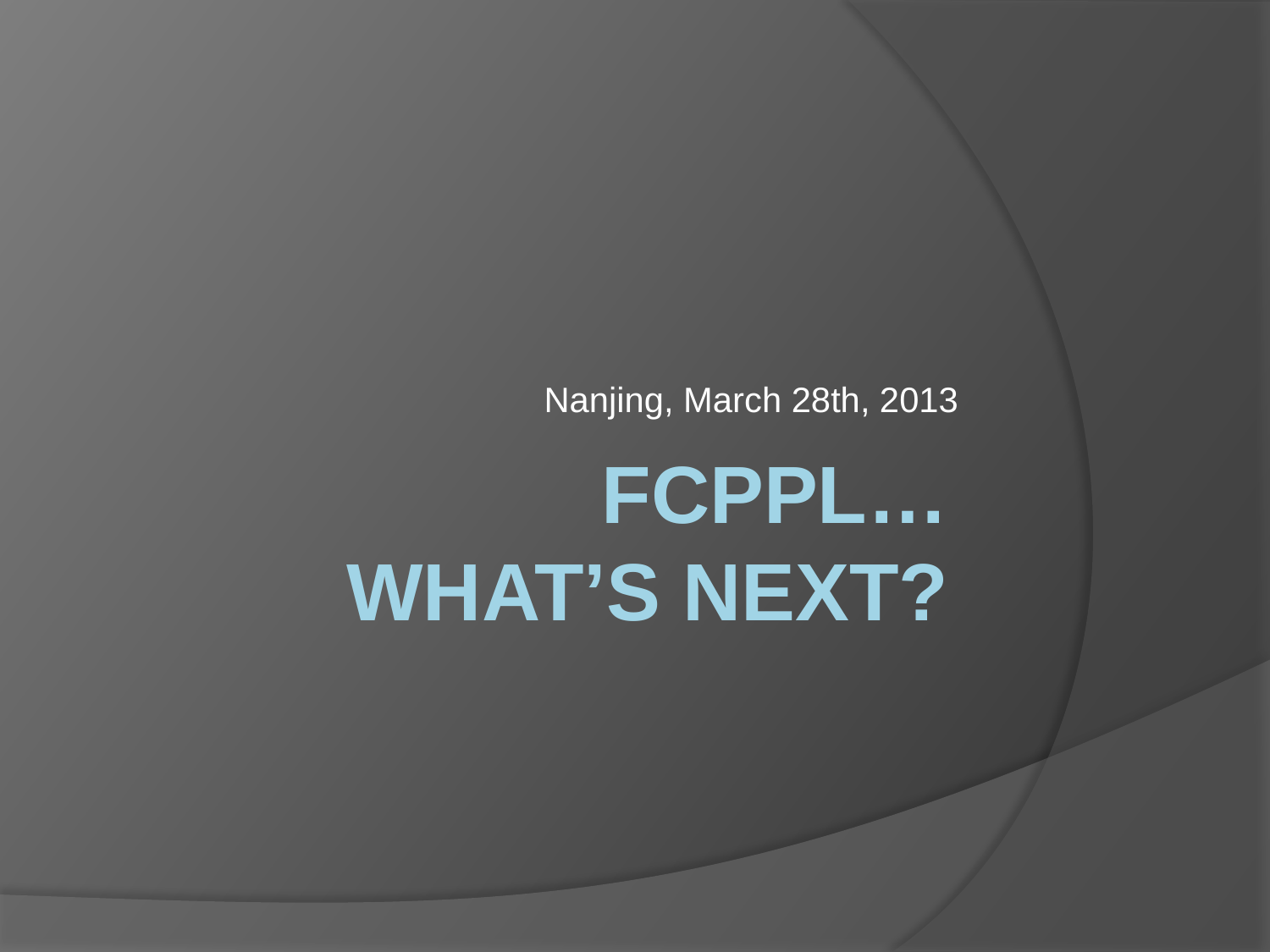

Nanjing, March 28th, 2013
# FCPPL… what’s next?